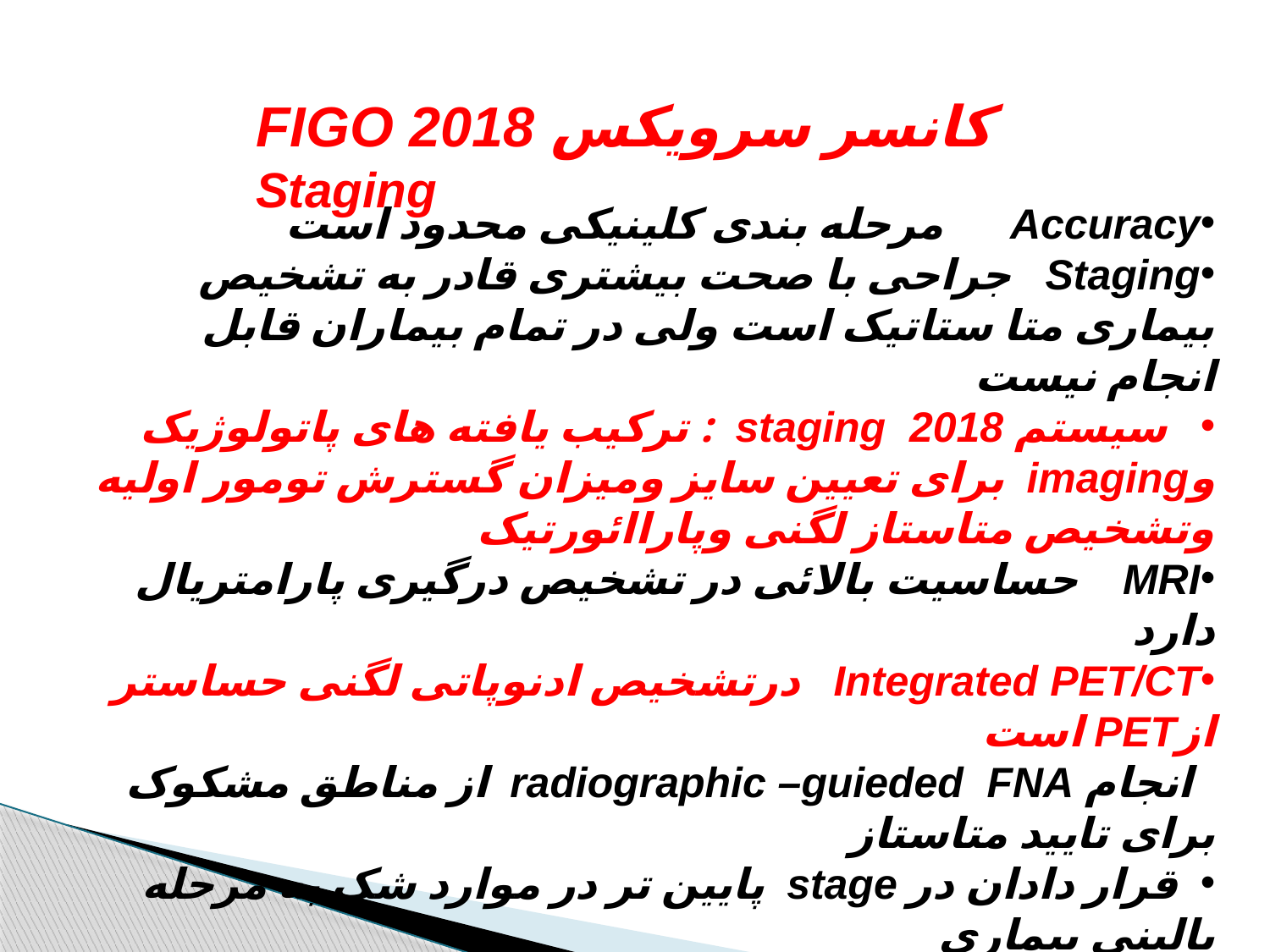

FIGO 2018 کانسر سرویکس Staging
Accuracy      مرحله بندی کلینیکی محدود است
Staging   جراحی با صحت بیشتری قادر به تشخیص بیماری متا ستاتیک است ولی در تمام بیماران قابل انجام نیست
   سیستم staging  2018  : ترکیب یافته های پاتولوژیک وimaging  برای تعیین سایز ومیزان گسترش تومور اولیه وتشخیص متاستاز لگنی وپاراائورتیک
MRI    حساسیت بالائی در تشخیص درگیری پارامتریال دارد
Integrated PET/CT   درتشخیص ادنوپاتی لگنی حساستر ازPET است
  انجام radiographic –guieded  FNA  از مناطق مشکوک برای تایید متاستاز
  قرار دادان در stage  پایین تر در موارد شک به مرحله بالینی بیماری
  بعد ازتعیین  stage  بیماری وشروع درمان , با کشف یافته های جدید stage تغییر داده نمیشود